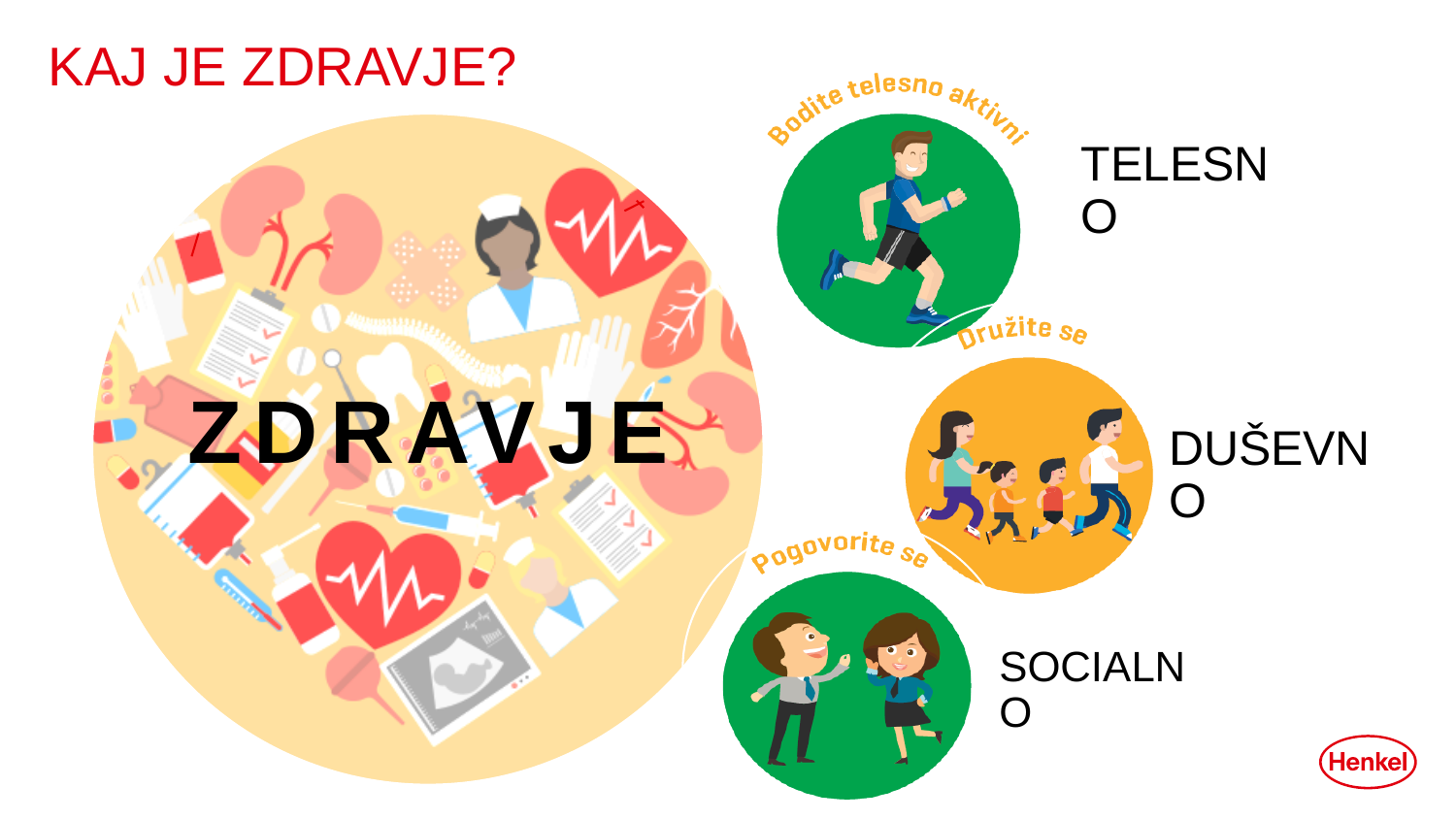

# KAJ JE ZDRAVJE?
ZDRAVJE
TELESNO
DUŠEVNO
SOCIALNO